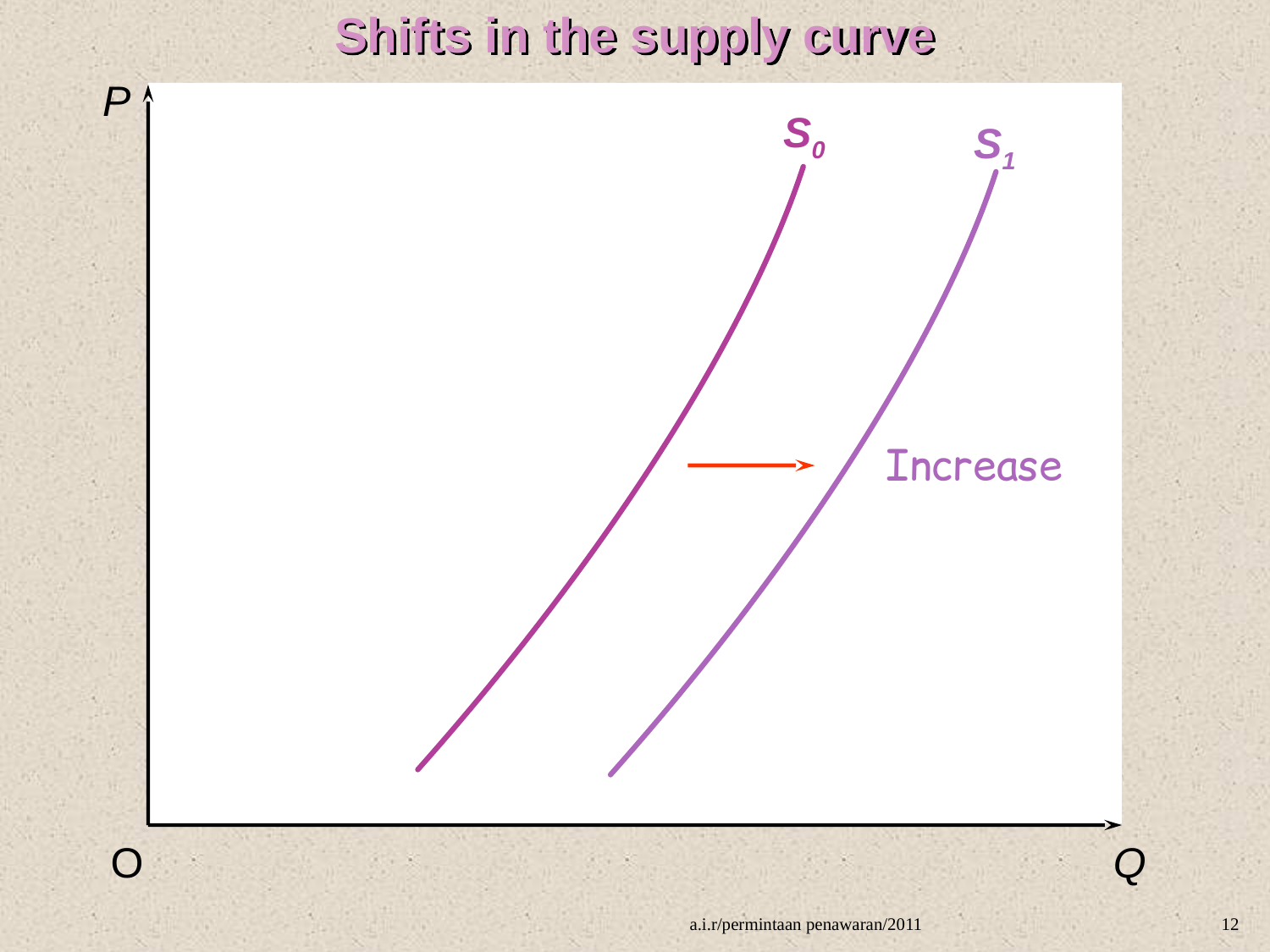

Shifts in the supply curve

S1

P

S0
Increase

O
Q

a.i.r/permintaan penawaran/2011
12